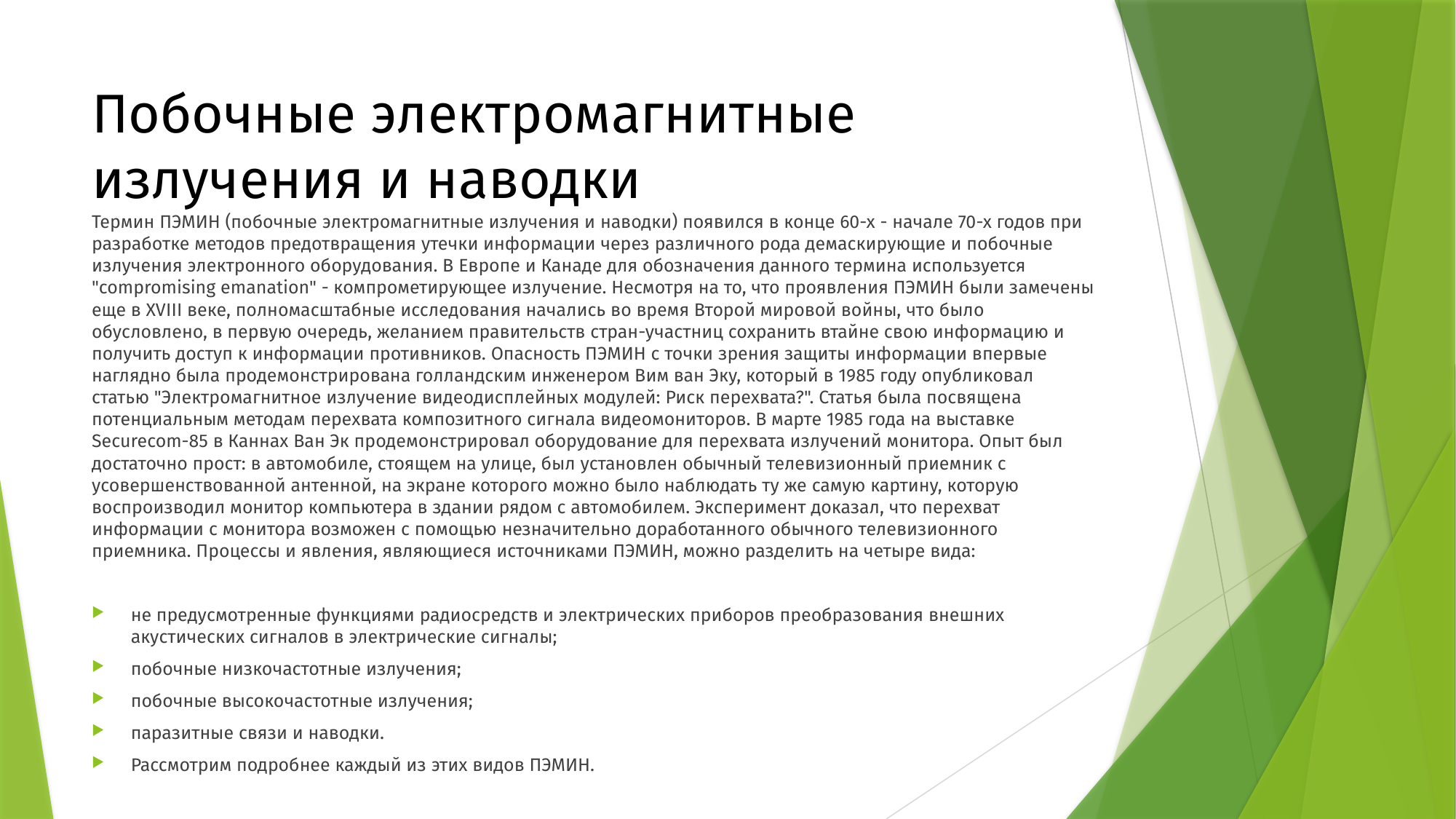

# Побочные электромагнитные излучения и наводки
Термин ПЭМИН (побочные электромагнитные излучения и наводки) появился в конце 60-х - начале 70-х годов при разработке методов предотвращения утечки информации через различного рода демаскирующие и побочные излучения электронного оборудования. В Европе и Канаде для обозначения данного термина используется "compromising emanation" - компрометирующее излучение. Несмотря на то, что проявления ПЭМИН были замечены еще в XVIII веке, полномасштабные исследования начались во время Второй мировой войны, что было обусловлено, в первую очередь, желанием правительств стран-участниц сохранить втайне свою информацию и получить доступ к информации противников. Опасность ПЭМИН с точки зрения защиты информации впервые наглядно была продемонстрирована голландским инженером Вим ван Эку, который в 1985 году опубликовал статью "Электромагнитное излучение видеодисплейных модулей: Риск перехвата?". Статья была посвящена потенциальным методам перехвата композитного сигнала видеомониторов. В марте 1985 года на выставке Securecom-85 в Каннах Ван Эк продемонстрировал оборудование для перехвата излучений монитора. Опыт был достаточно прост: в автомобиле, стоящем на улице, был установлен обычный телевизионный приемник с усовершенствованной антенной, на экране которого можно было наблюдать ту же самую картину, которую воспроизводил монитор компьютера в здании рядом с автомобилем. Эксперимент доказал, что перехват информации с монитора возможен с помощью незначительно доработанного обычного телевизионного приемника. Процессы и явления, являющиеся источниками ПЭМИН, можно разделить на четыре вида:

не предусмотренные функциями радиосредств и электрических приборов преобразования внешних акустических сигналов в электрические сигналы;
побочные низкочастотные излучения;
побочные высокочастотные излучения;
паразитные связи и наводки.
Рассмотрим подробнее каждый из этих видов ПЭМИН.